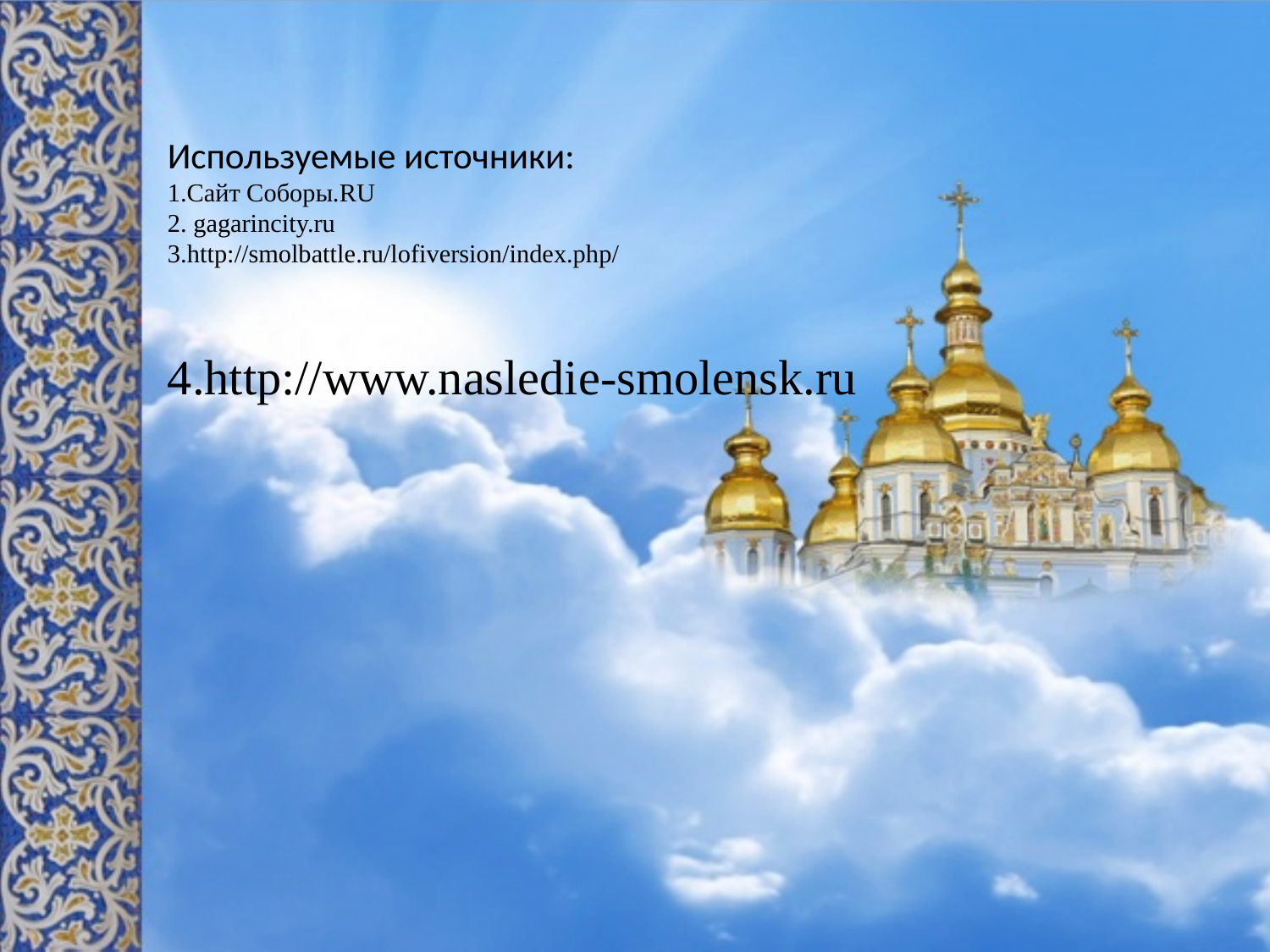

# Используемые источники: 1.Сайт Соборы.RU 2. gagarincity.ru 3.http://smolbattle.ru/lofiversion/index.php/
4.http://www.nasledie-smolensk.ru